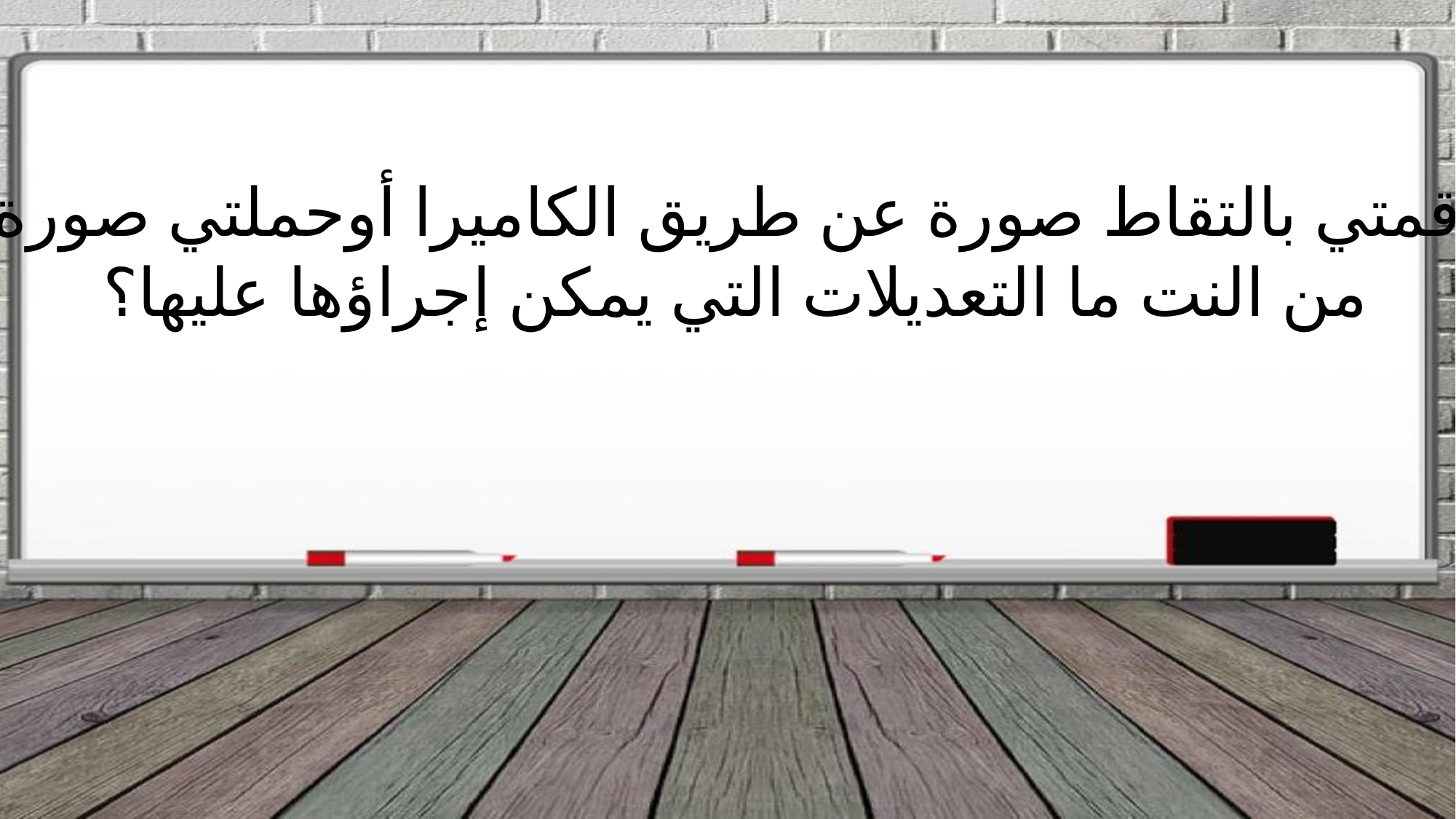

قمتي بالتقاط صورة عن طريق الكاميرا أوحملتي صورة
من النت ما التعديلات التي يمكن إجراؤها عليها؟